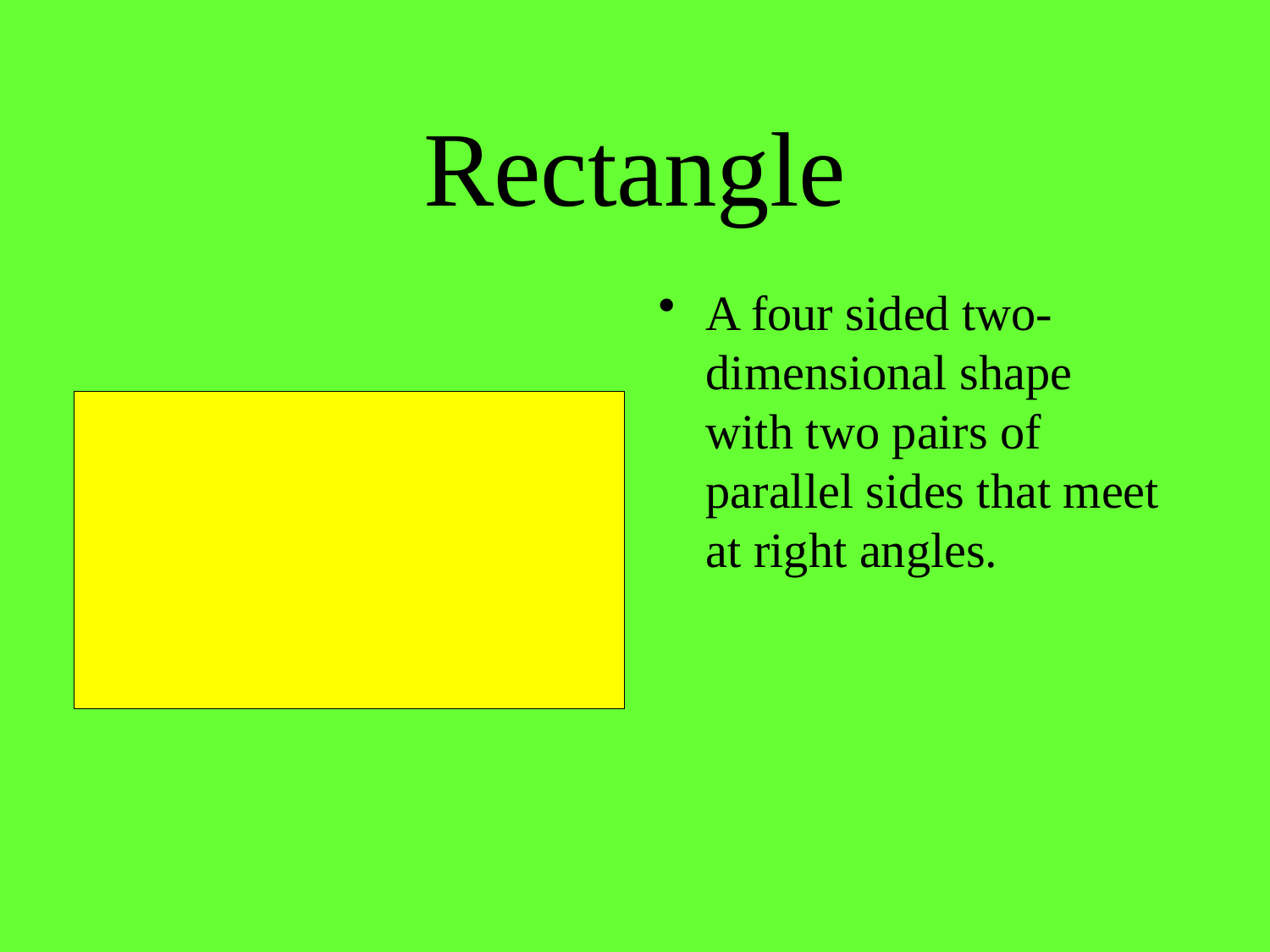

# Rectangle

A four sided two-dimensional shape with two pairs of parallel sides that meet at right angles.